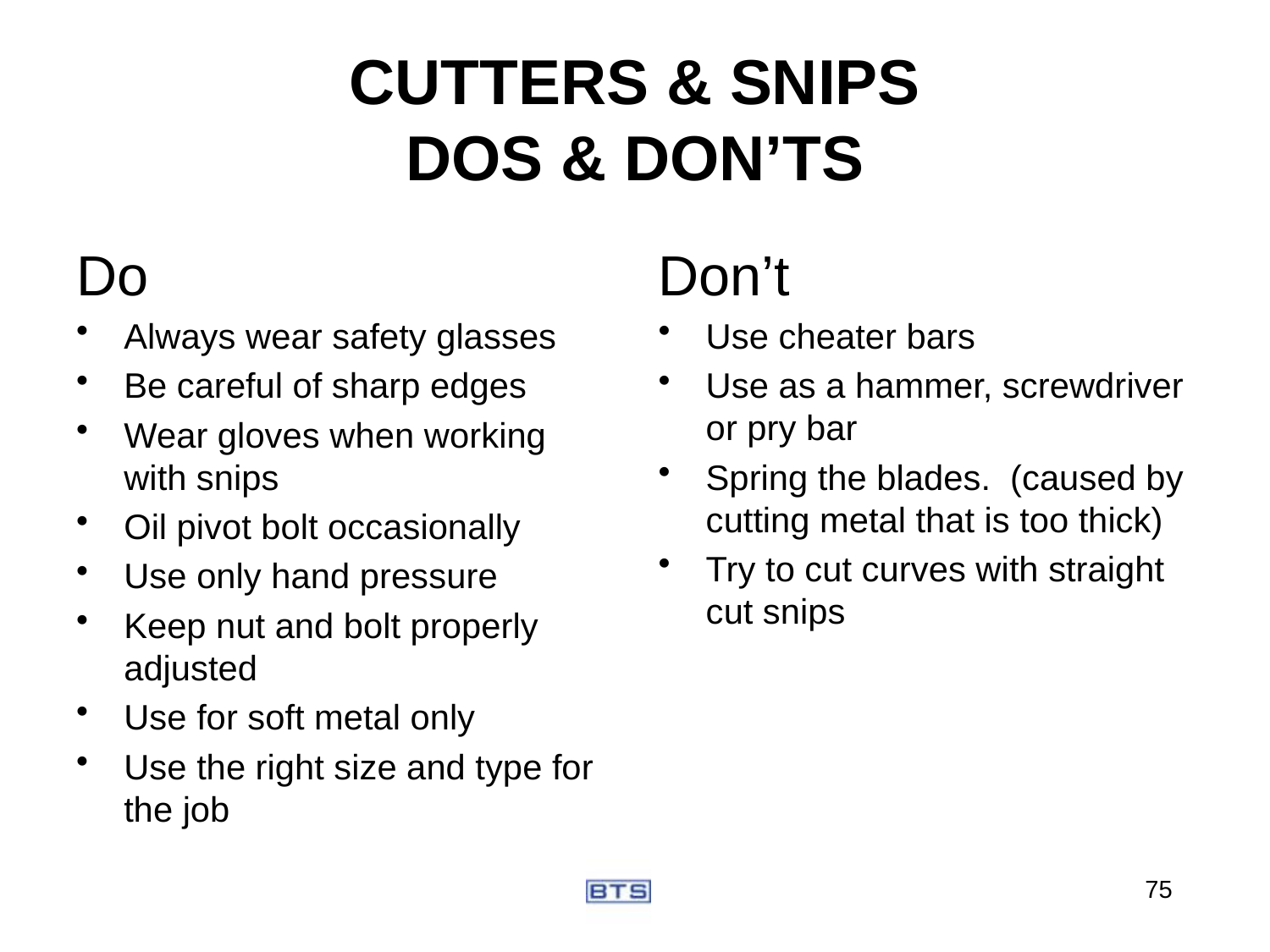

# CUTTERS & SNIPS DOS & DON’TS
Do
Always wear safety glasses
Be careful of sharp edges
Wear gloves when working with snips
Oil pivot bolt occasionally
Use only hand pressure
Keep nut and bolt properly adjusted
Use for soft metal only
Use the right size and type for the job

Don’t
Use cheater bars
Use as a hammer, screwdriver or pry bar
Spring the blades.  (caused by cutting metal that is too thick)
Try to cut curves with straight cut snips

75